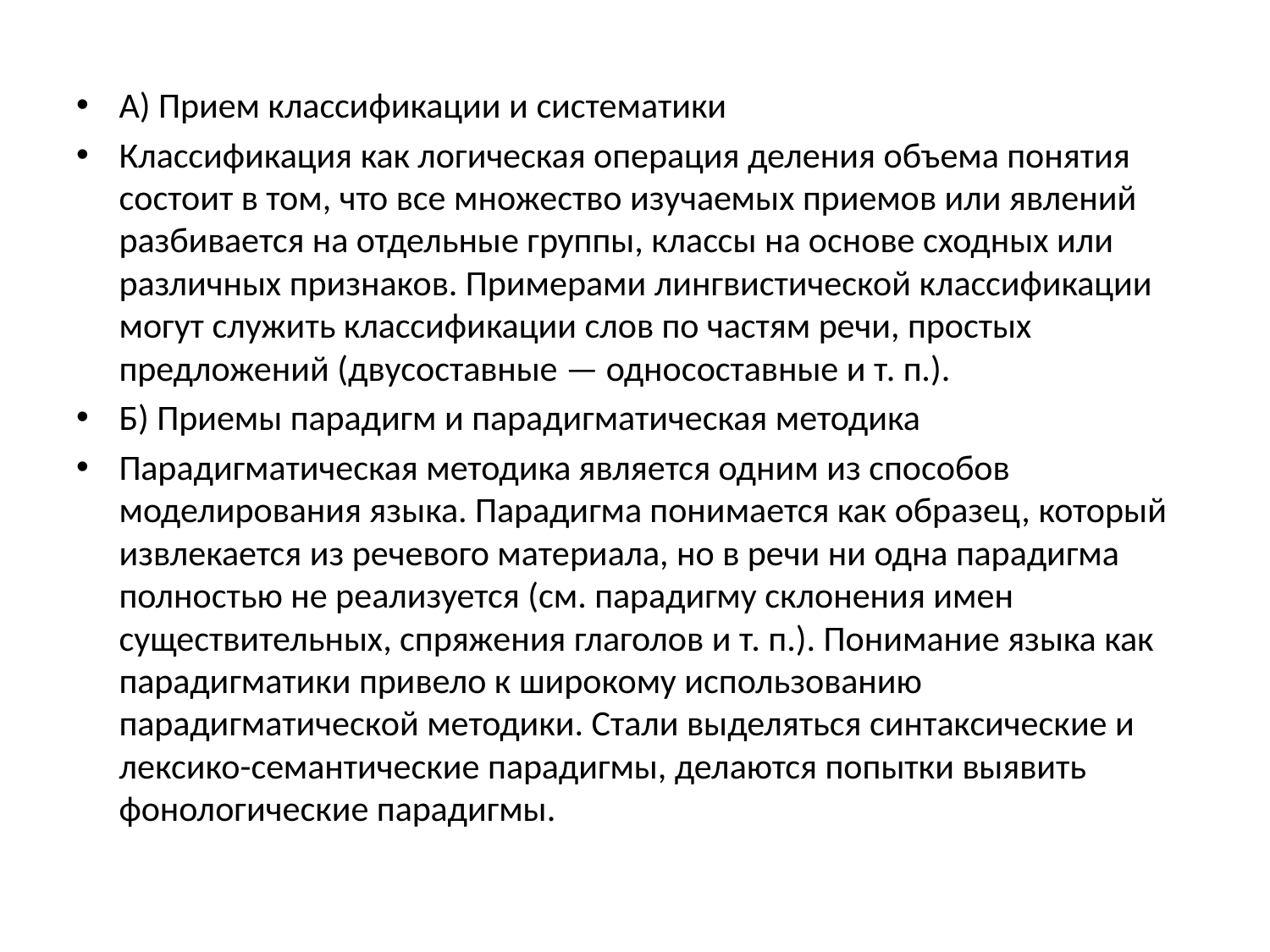

#
А) Прием классификации и систематики
Классификация как логическая операция деления объема понятия состоит в том, что все множество изучаемых приемов или явлений разбивается на отдельные группы, классы на основе сходных или различных признаков. Примерами лингвистической классификации могут служить классификации слов по частям речи, простых предложений (двусоставные — односоставные и т. п.).
Б) Приемы парадигм и парадигматическая методика
Парадигматическая методика является одним из способов моделирования языка. Парадигма понимается как образец, который извлекается из речевого материала, но в речи ни одна парадигма полностью не реализуется (см. парадигму склонения имен существительных, спряжения глаголов и т. п.). Понимание языка как парадигматики привело к широкому использованию парадигматической методики. Стали выделяться синтаксические и лексико-семантические парадигмы, делаются попытки выявить фонологические парадигмы.